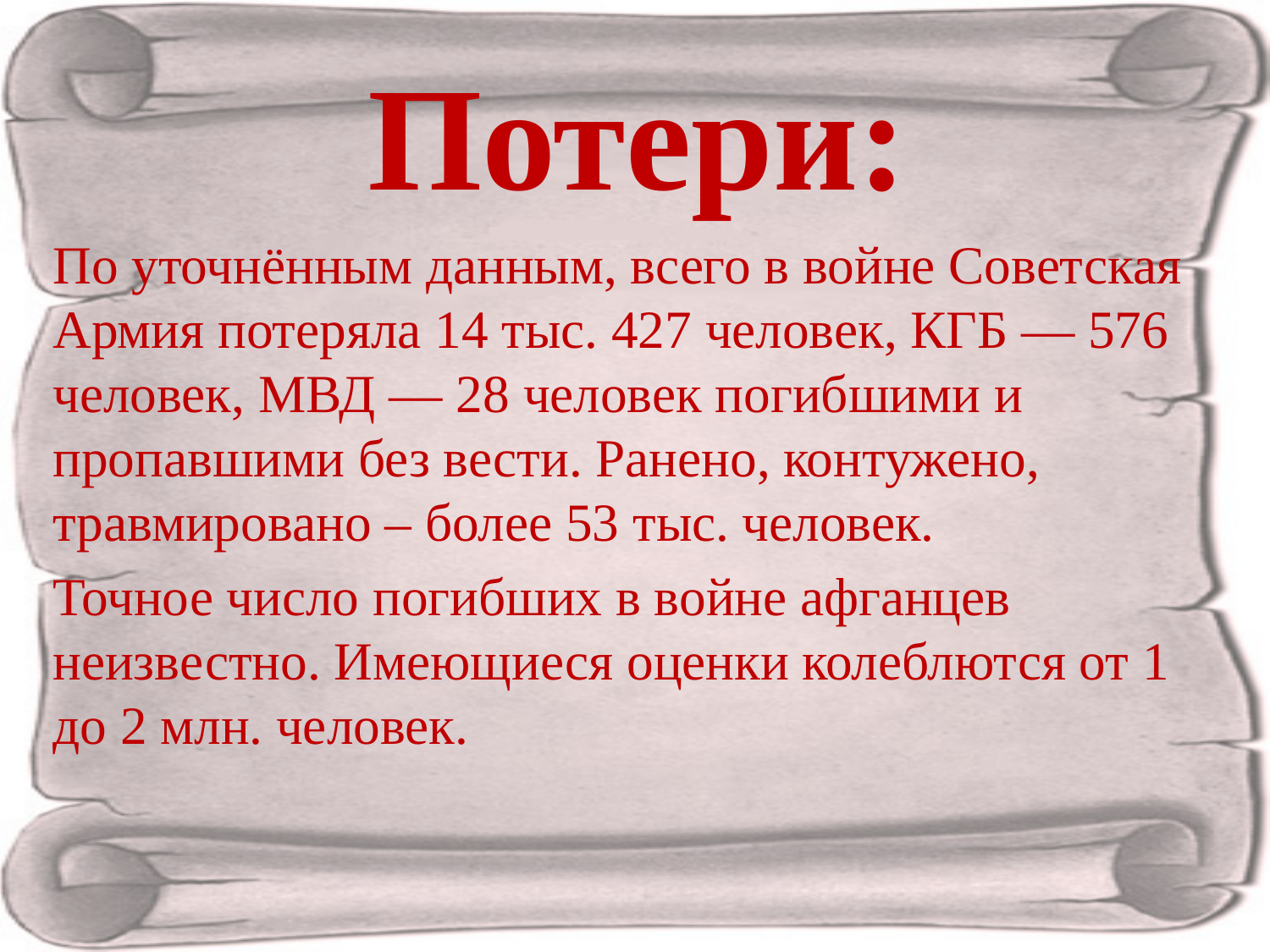

Потери:
По уточнённым данным, всего в войне Советская Армия потеряла 14 тыс. 427 человек, КГБ — 576 человек, МВД — 28 человек погибшими и пропавшими без вести. Ранено, контужено, травмировано – более 53 тыс. человек.
Точное число погибших в войне афганцев неизвестно. Имеющиеся оценки колеблются от 1 до 2 млн. человек.